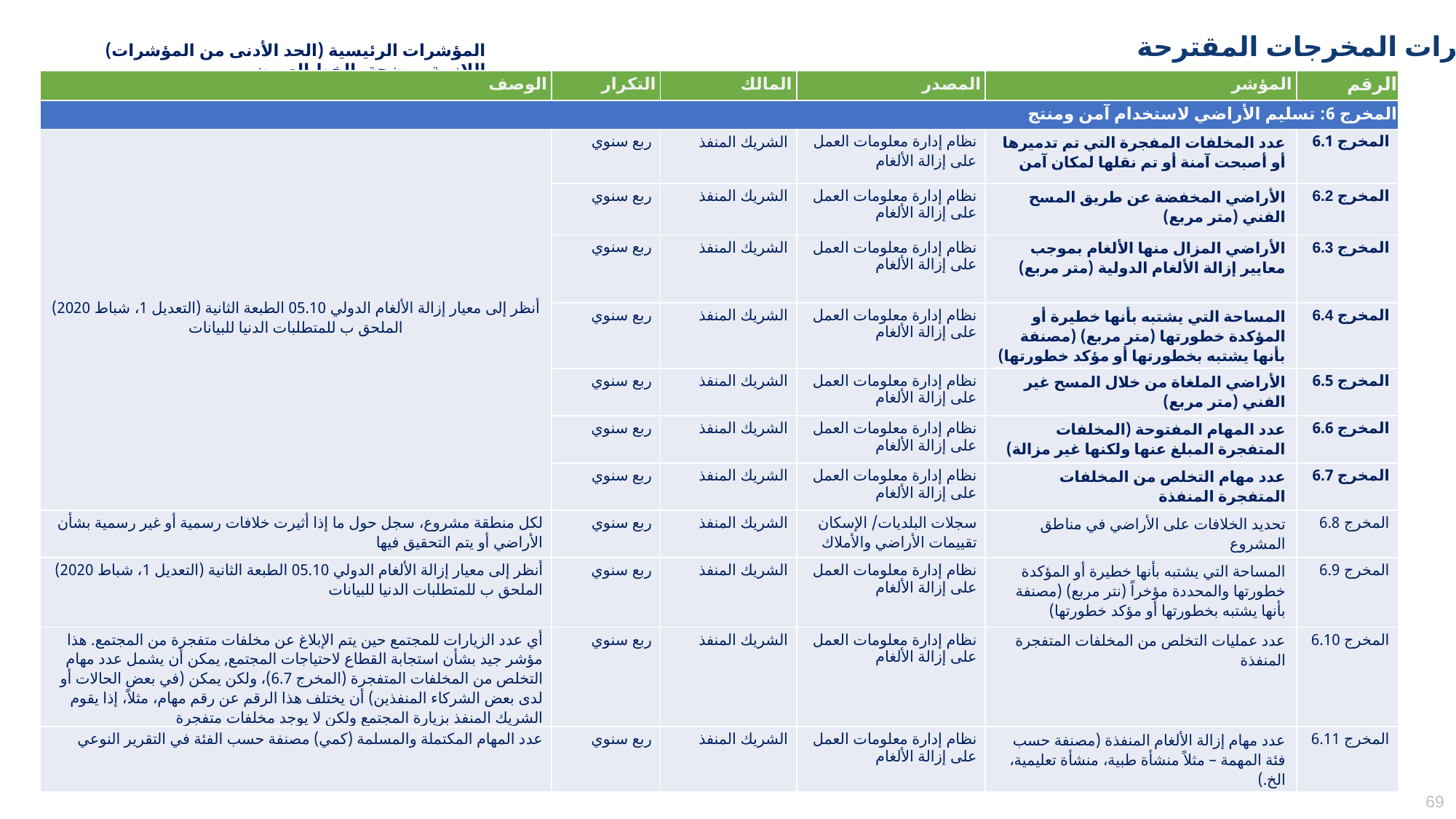

مؤشرات المخرجات المقترحة

المؤشرات الرئيسية (الحد الأدنى من المؤشرات) اللازمة موضحة بالخط العريض
| الوصف | التكرار | المالك | المصدر | المؤشر | الرقم |
| --- | --- | --- | --- | --- | --- |
| المخرج 6: تسليم الأراضي لاستخدام آمن ومنتج |  |  |  |  |  |
| أنظر إلى معيار إزالة الألغام الدولي 05.10 الطبعة الثانية (التعديل 1، شباط 2020) الملحق ب للمتطلبات الدنيا للبيانات | ربع سنوي | الشريك المنفذ | نظام إدارة معلومات العمل على إزالة الألغام | عدد المخلفات المفجرة التي تم تدميرها أو أصبحت آمنة أو تم نقلها لمكان آمن | المخرج 6.1 |
|  | ربع سنوي | الشريك المنفذ | نظام إدارة معلومات العمل على إزالة الألغام | الأراضي المخفضة عن طريق المسح الفني (متر مربع) | المخرج 6.2 |
|  | ربع سنوي | الشريك المنفذ | نظام إدارة معلومات العمل على إزالة الألغام | الأراضي المزال منها الألغام بموجب معايير إزالة الألغام الدولية (متر مربع) | المخرج 6.3 |
|  | ربع سنوي | الشريك المنفذ | نظام إدارة معلومات العمل على إزالة الألغام | المساحة التي يشتبه بأنها خطيرة أو المؤكدة خطورتها (متر مربع) (مصنفة بأنها يشتبه بخطورتها أو مؤكد خطورتها) | المخرج 6.4 |
|  | ربع سنوي | الشريك المنفذ | نظام إدارة معلومات العمل على إزالة الألغام | الأراضي الملغاة من خلال المسح غير الفني (متر مربع) | المخرج 6.5 |
|  | ربع سنوي | الشريك المنفذ | نظام إدارة معلومات العمل على إزالة الألغام | عدد المهام المفتوحة (المخلفات المتفجرة المبلغ عنها ولكنها غير مزالة) | المخرج 6.6 |
|  | ربع سنوي | الشريك المنفذ | نظام إدارة معلومات العمل على إزالة الألغام | عدد مهام التخلص من المخلفات المتفجرة المنفذة | المخرج 6.7 |
| لكل منطقة مشروع، سجل حول ما إذا أثيرت خلافات رسمية أو غير رسمية بشأن الأراضي أو يتم التحقيق فيها | ربع سنوي | الشريك المنفذ | سجلات البلديات/ الإسكان تقييمات الأراضي والأملاك | تحديد الخلافات على الأراضي في مناطق المشروع | المخرج 6.8 |
| أنظر إلى معيار إزالة الألغام الدولي 05.10 الطبعة الثانية (التعديل 1، شباط 2020) الملحق ب للمتطلبات الدنيا للبيانات | ربع سنوي | الشريك المنفذ | نظام إدارة معلومات العمل على إزالة الألغام | المساحة التي يشتبه بأنها خطيرة أو المؤكدة خطورتها والمحددة مؤخراً (نتر مربع) (مصنفة بأنها يشتبه بخطورتها أو مؤكد خطورتها) | المخرج 6.9 |
| أي عدد الزيارات للمجتمع حين يتم الإبلاغ عن مخلفات متفجرة من المجتمع. هذا مؤشر جيد بشأن استجابة القطاع لاحتياجات المجتمع, يمكن أن يشمل عدد مهام التخلص من المخلفات المتفجرة (المخرج 6.7)، ولكن يمكن (في بعض الحالات أو لدى بعض الشركاء المنفذين) أن يختلف هذا الرقم عن رقم مهام، مثلاً، إذا يقوم الشريك المنفذ بزيارة المجتمع ولكن لا يوجد مخلفات متفجرة | ربع سنوي | الشريك المنفذ | نظام إدارة معلومات العمل على إزالة الألغام | عدد عمليات التخلص من المخلفات المتفجرة المنفذة | المخرج 6.10 |
| عدد المهام المكتملة والمسلمة (كمي) مصنفة حسب الفئة في التقرير النوعي | ربع سنوي | الشريك المنفذ | نظام إدارة معلومات العمل على إزالة الألغام | عدد مهام إزالة الألغام المنفذة (مصنفة حسب فئة المهمة – مثلاً منشأة طبية، منشأة تعليمية، الخ.) | المخرج 6.11 |
69